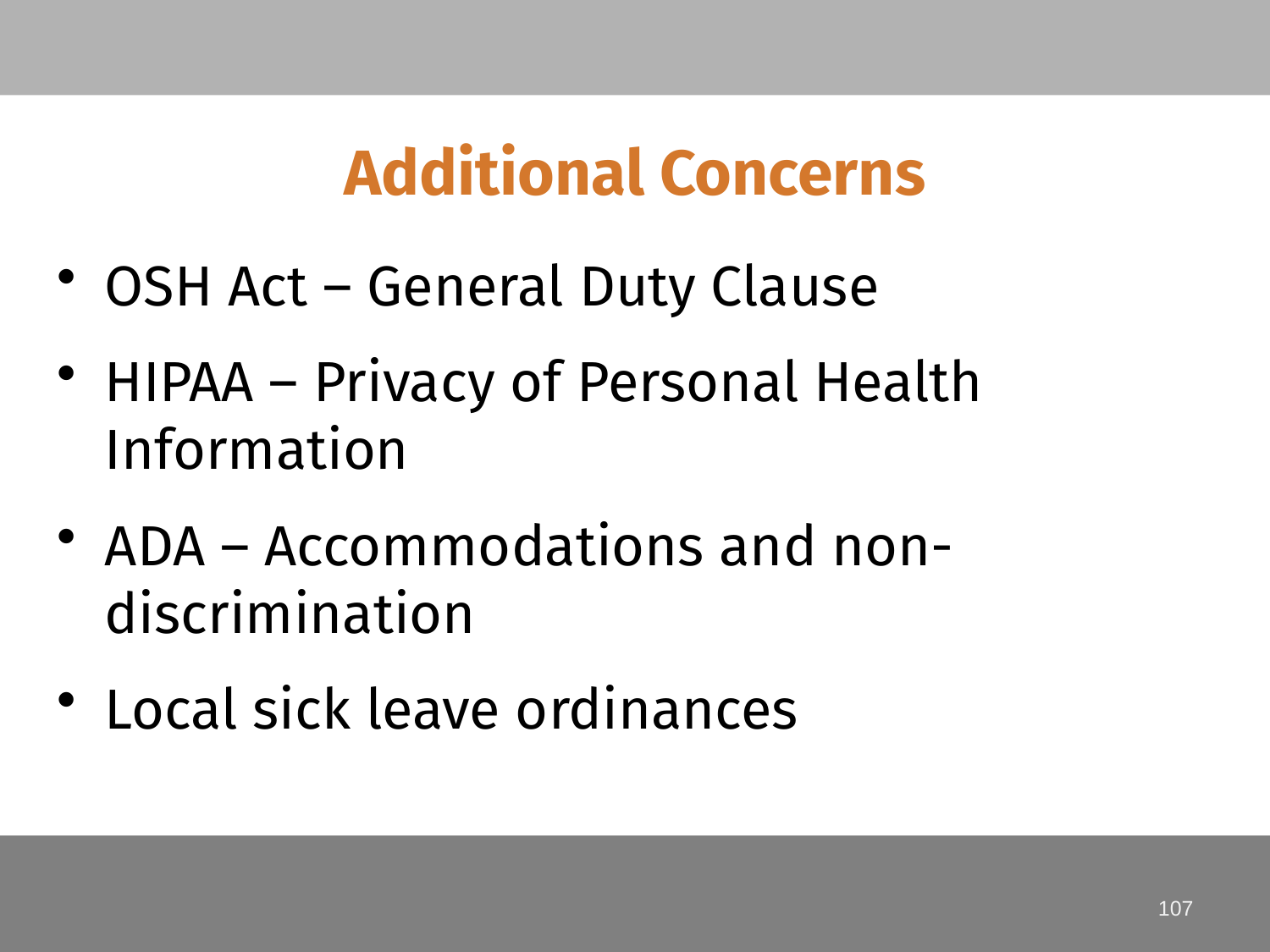

# Additional Concerns
OSH Act – General Duty Clause
HIPAA – Privacy of Personal Health Information
ADA – Accommodations and non-discrimination
Local sick leave ordinances
107